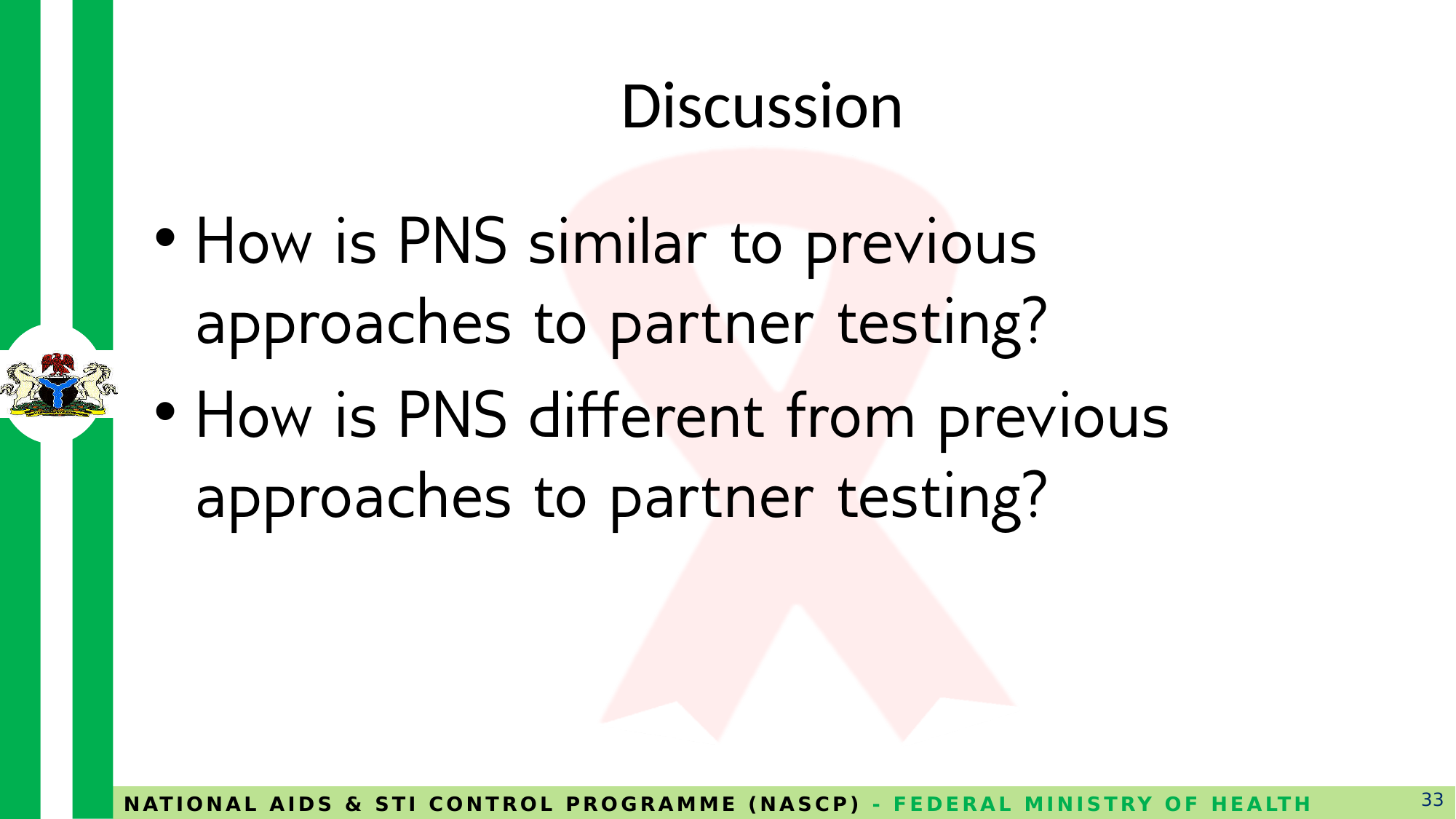

# Discussion
How is PNS similar to previous approaches to partner testing?
How is PNS different from previous approaches to partner testing?
33